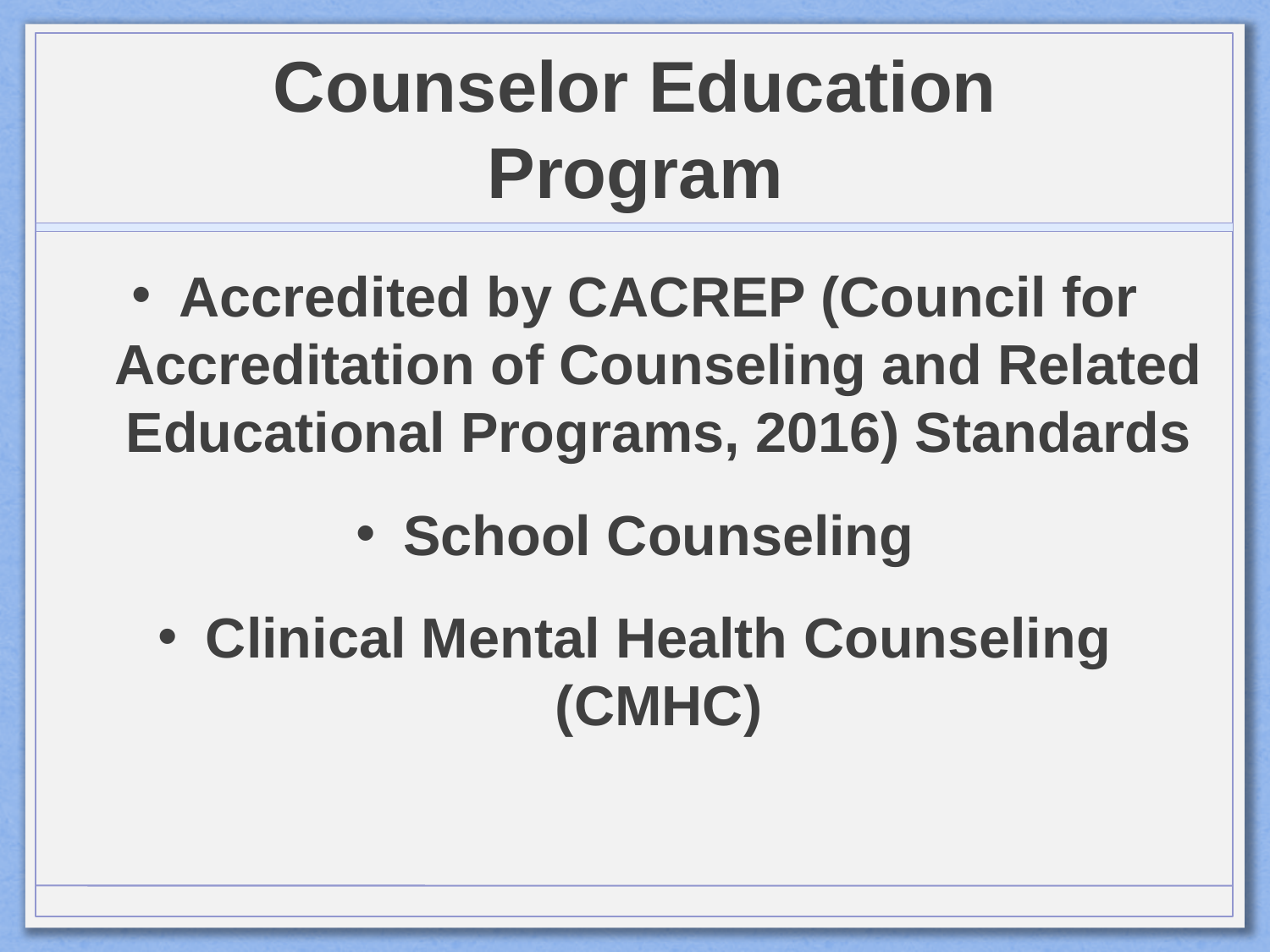

# Counselor Education Program
Accredited by CACREP (Council for Accreditation of Counseling and Related Educational Programs, 2016) Standards
School Counseling
Clinical Mental Health Counseling (CMHC)